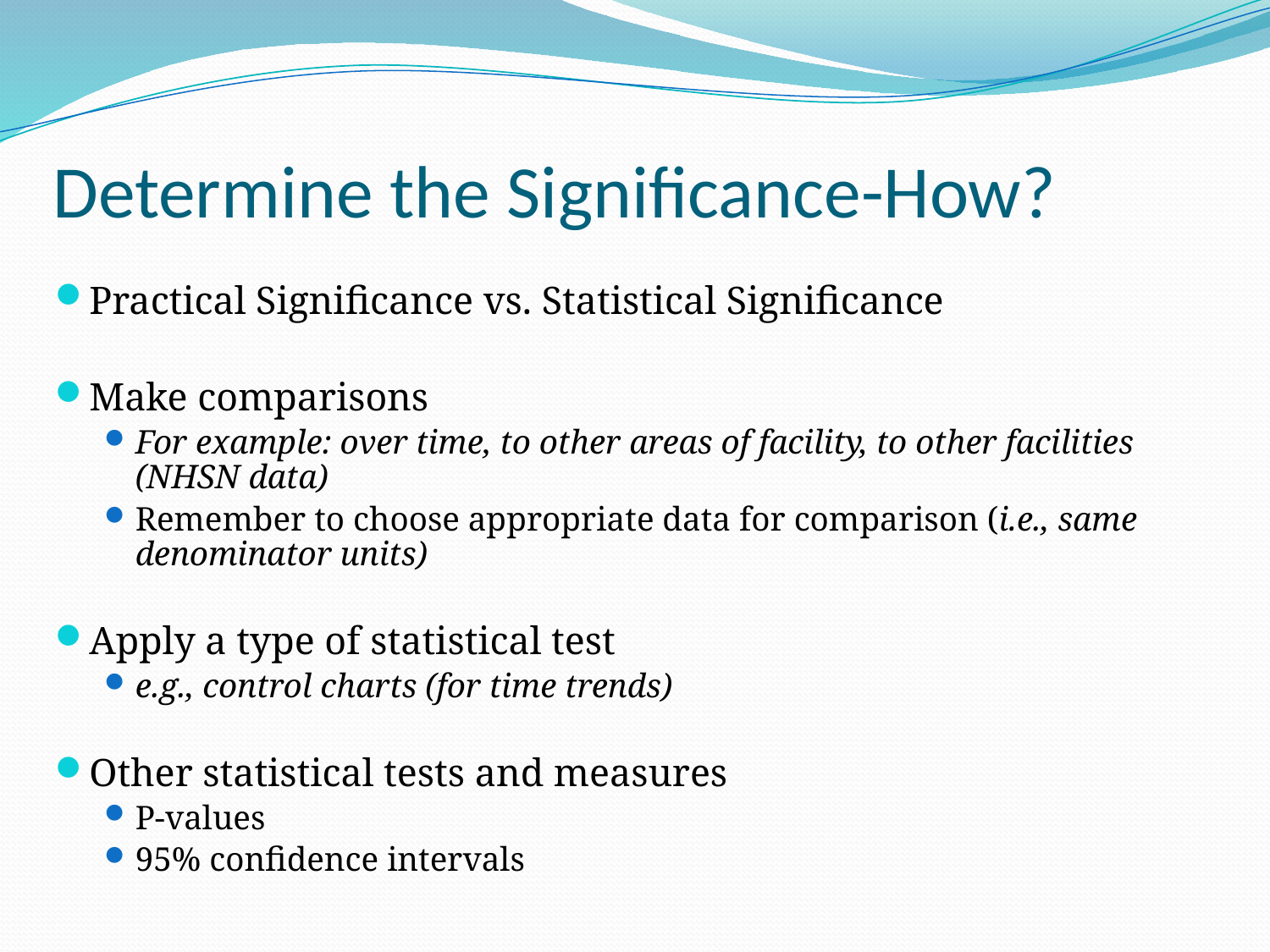

# Determine the Significance-How?
Practical Significance vs. Statistical Significance

Make comparisons
For example: over time, to other areas of facility, to other facilities (NHSN data)
Remember to choose appropriate data for comparison (i.e., same denominator units)

Apply a type of statistical test
e.g., control charts (for time trends)

Other statistical tests and measures
P-values
95% confidence intervals